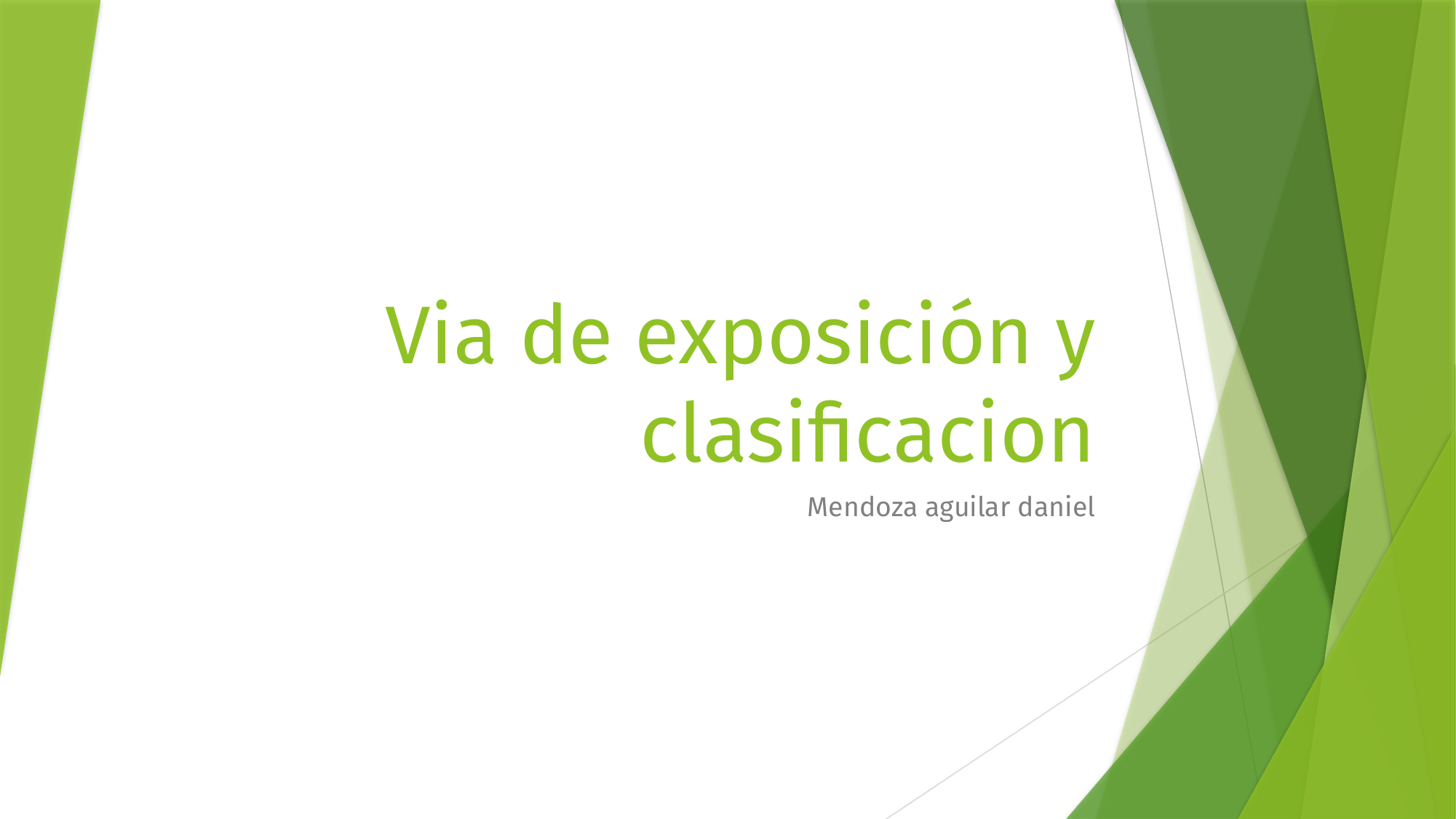

# Via de exposición y clasificacion
Mendoza aguilar daniel